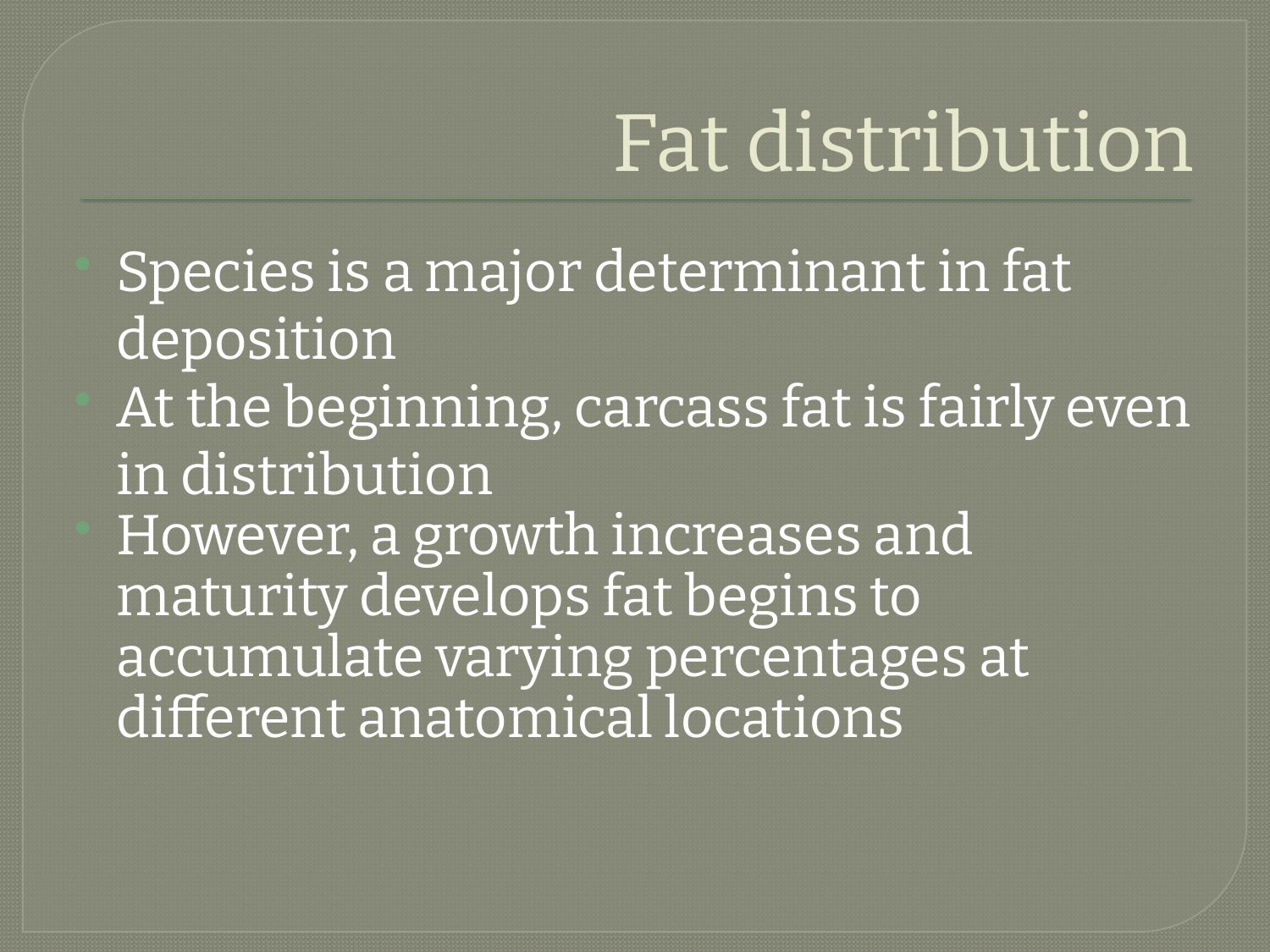

# Fat distribution
Species is a major determinant in fat deposition
At the beginning, carcass fat is fairly even in distribution
However, a growth increases and maturity develops fat begins to accumulate varying percentages at different anatomical locations